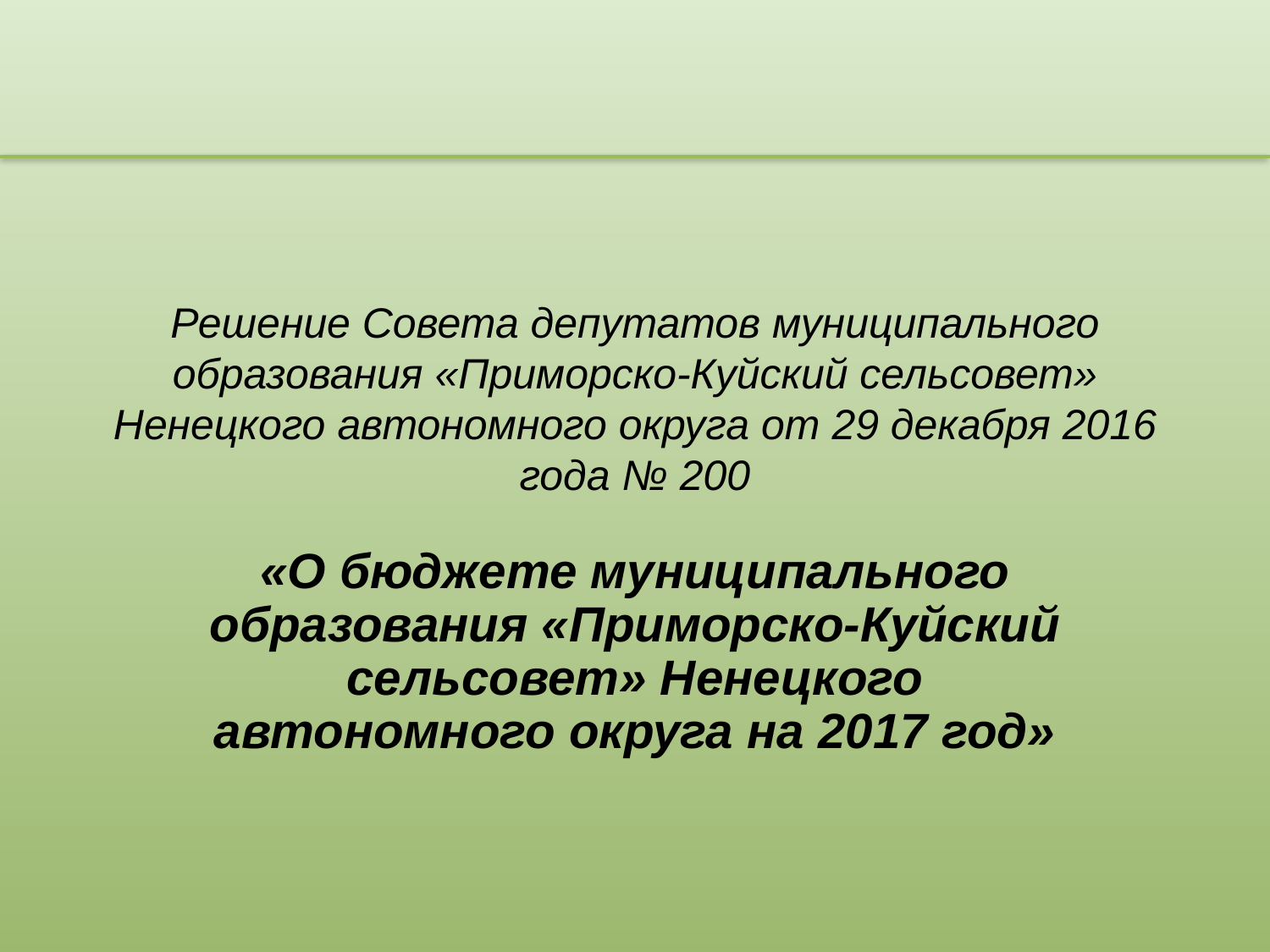

# Решение Совета депутатов муниципального образования «Приморско-Куйский сельсовет» Ненецкого автономного округа от 29 декабря 2016 года № 200
«О бюджете муниципального образования «Приморско-Куйский сельсовет» Ненецкого автономного округа на 2017 год»